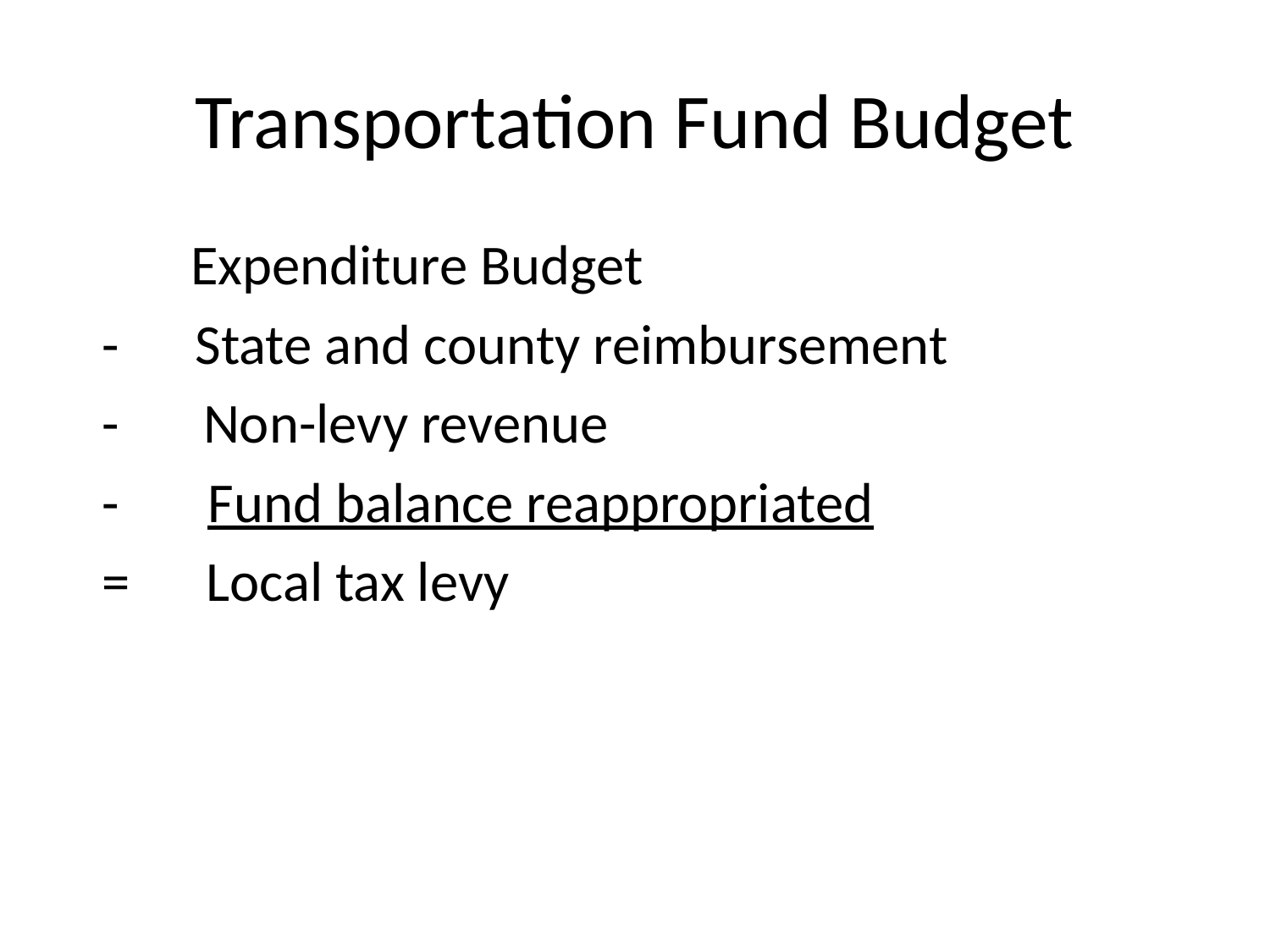

# Transportation Fund Budget
         Expenditure Budget
  -      State and county reimbursement
  -	Non-levy revenue
  -       Fund balance reappropriated
  =      Local tax levy